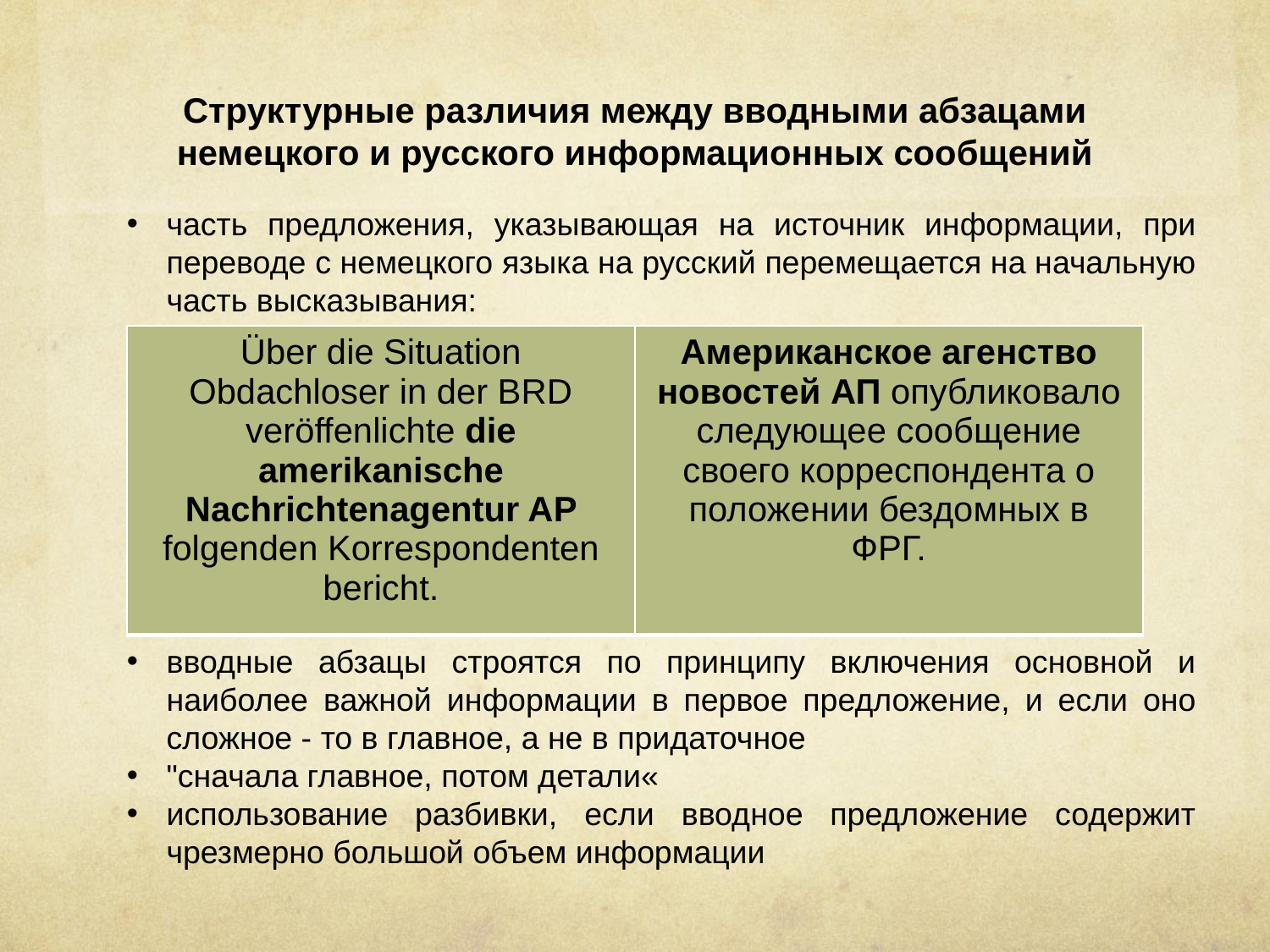

# Структурные различия между вводными абзацами немецкого и русского информационных сообщений
часть предложения, указывающая на источник информации, при переводе с немецкого языка на русский перемещается на начальную часть высказывания:
| Über die Situation Obdachloser in der BRD veröffenlichte die amerikanische Nachrichtenagentur AP folgenden Korrespondenten bericht. | Американское агенство новостей АП опубликовало следующее сообщение своего корреспондента о положении бездомных в ФРГ. |
| --- | --- |
вводные абзацы строятся по принципу включения основной и наиболее важной информации в первое предложение, и если оно сложное - то в главное, а не в придаточное
"сначала главное, потом детали«
использование разбивки, если вводное предложение содержит чрезмерно большой объем информации